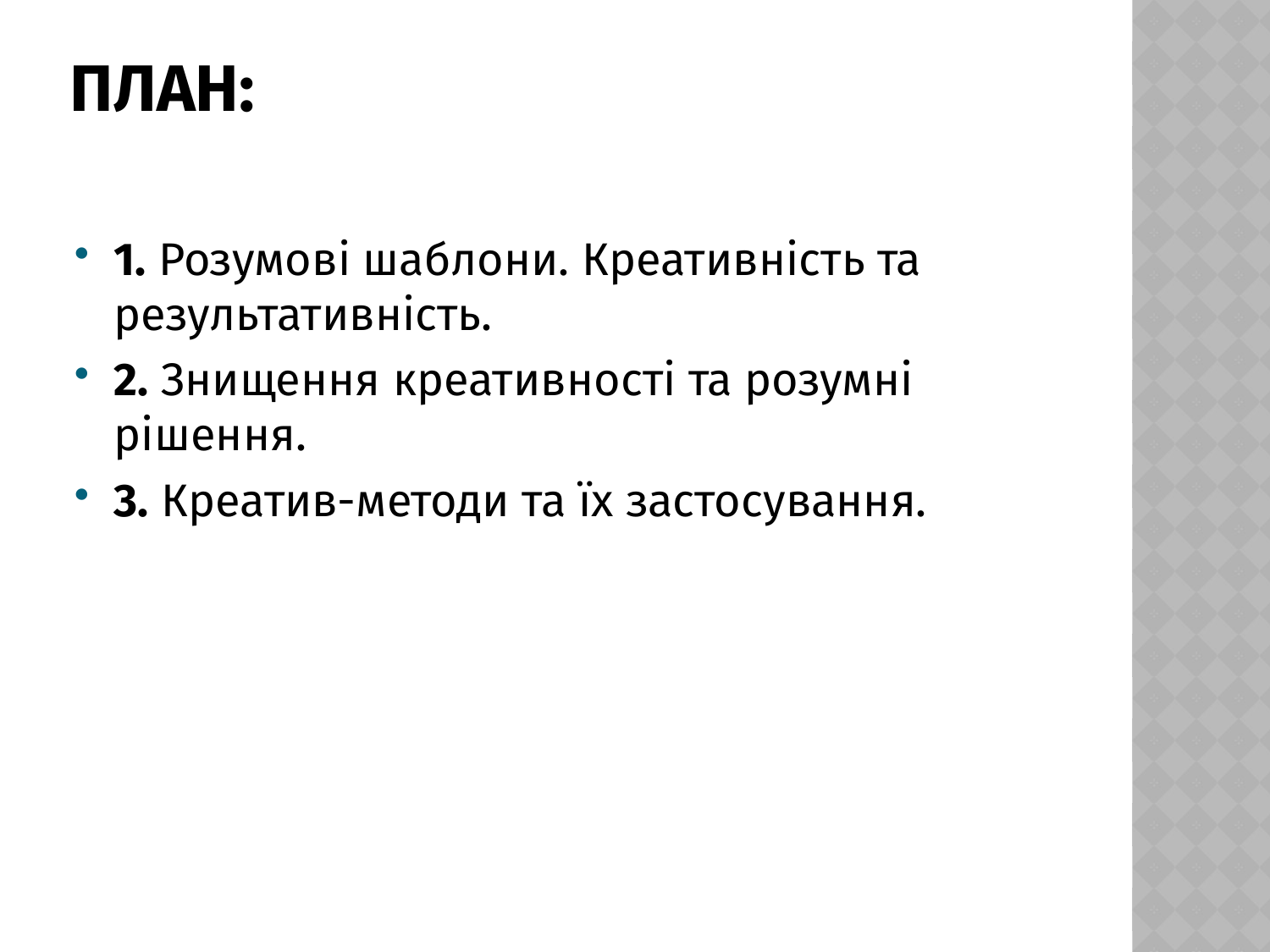

# План:
1. Розумові шаблони. Креативність та результативність.
2. Знищення креативності та розумні рішення.
3. Креатив-методи та їх застосування.